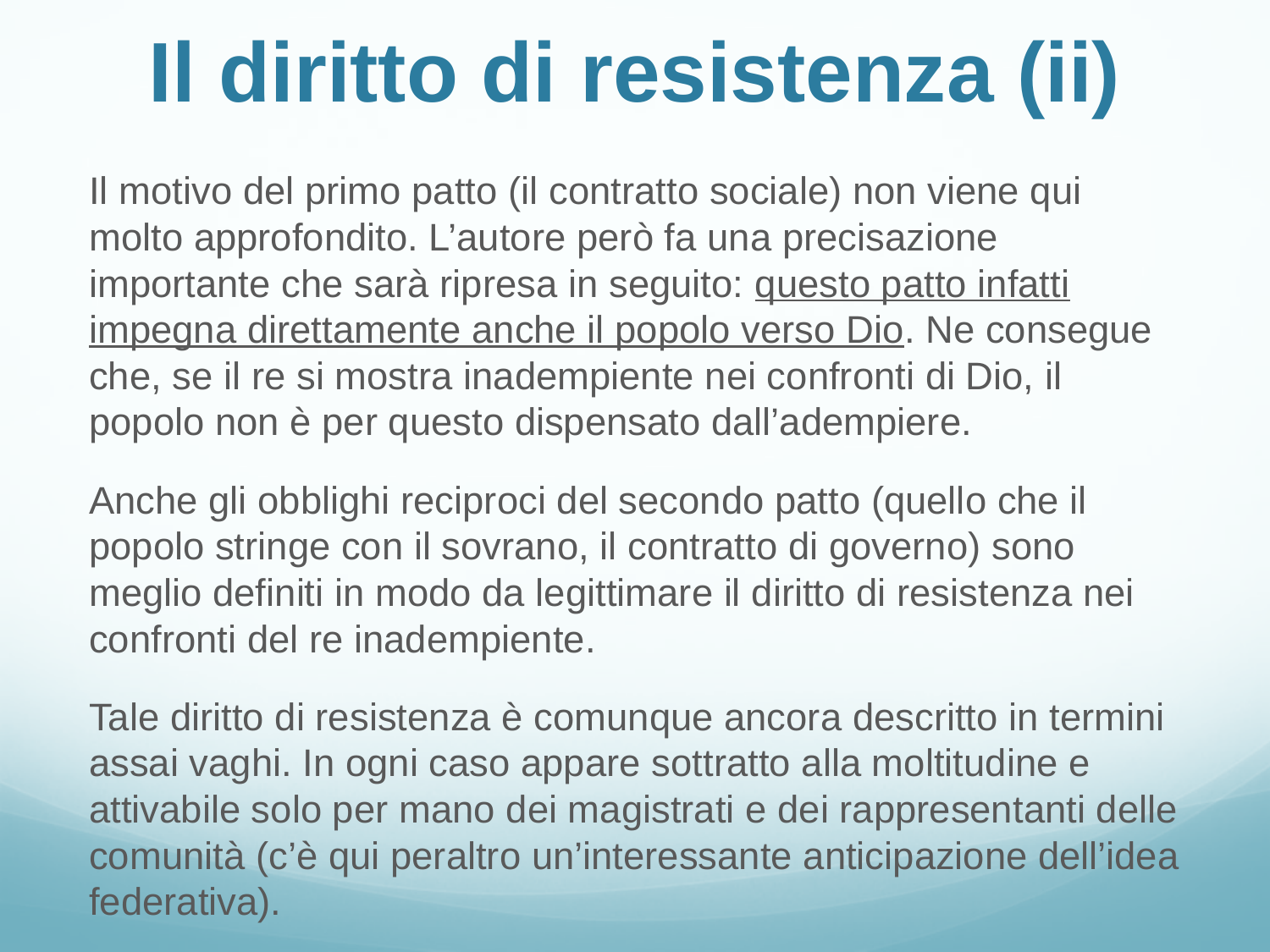

# Il diritto di resistenza (ii)
Il motivo del primo patto (il contratto sociale) non viene qui molto approfondito. L’autore però fa una precisazione importante che sarà ripresa in seguito: questo patto infatti impegna direttamente anche il popolo verso Dio. Ne consegue che, se il re si mostra inadempiente nei confronti di Dio, il popolo non è per questo dispensato dall’adempiere.
Anche gli obblighi reciproci del secondo patto (quello che il popolo stringe con il sovrano, il contratto di governo) sono meglio definiti in modo da legittimare il diritto di resistenza nei confronti del re inadempiente.
Tale diritto di resistenza è comunque ancora descritto in termini assai vaghi. In ogni caso appare sottratto alla moltitudine e attivabile solo per mano dei magistrati e dei rappresentanti delle comunità (c’è qui peraltro un’interessante anticipazione dell’idea federativa).